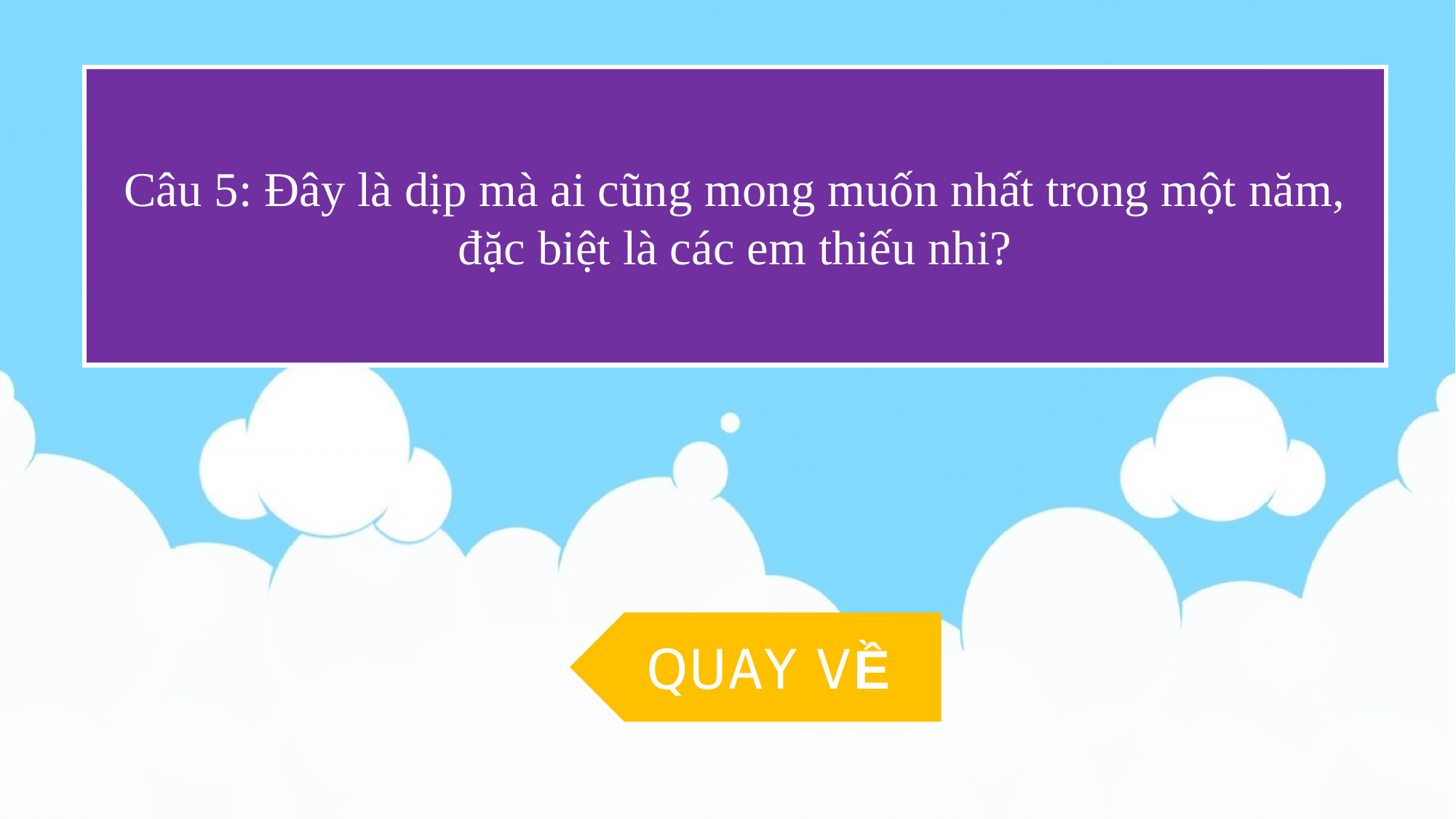

Câu 5: Đây là dịp mà ai cũng mong muốn nhất trong một năm, đặc biệt là các em thiếu nhi?
QUAY VỀ